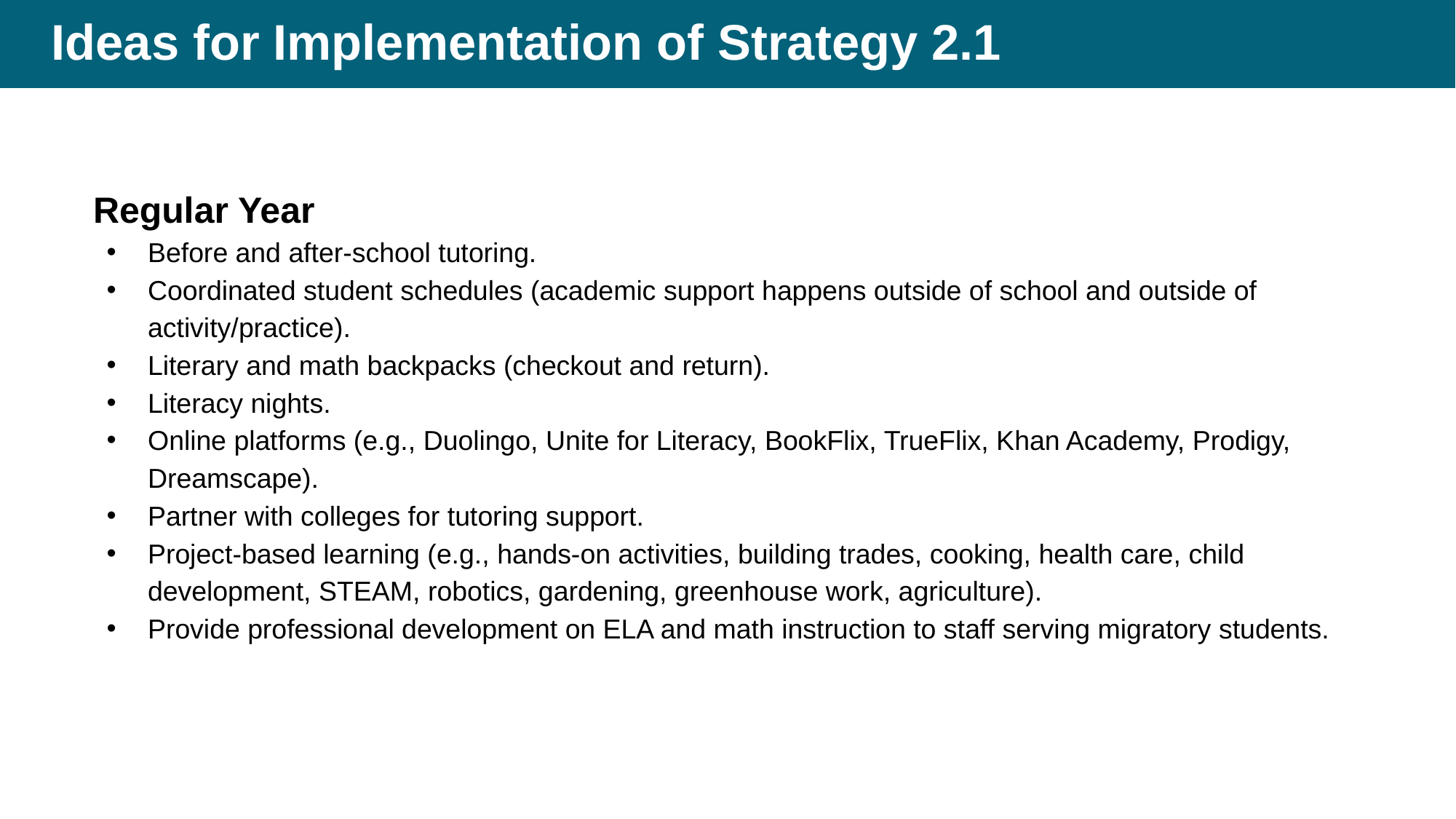

# Ideas for Implementation of Strategy 2.1
Regular Year
Before and after-school tutoring.
Coordinated student schedules (academic support happens outside of school and outside of activity/practice).
Literary and math backpacks (checkout and return).
Literacy nights.
Online platforms (e.g., Duolingo, Unite for Literacy, BookFlix, TrueFlix, Khan Academy, Prodigy, Dreamscape).
Partner with colleges for tutoring support.
Project-based learning (e.g., hands-on activities, building trades, cooking, health care, child development, STEAM, robotics, gardening, greenhouse work, agriculture).
Provide professional development on ELA and math instruction to staff serving migratory students.